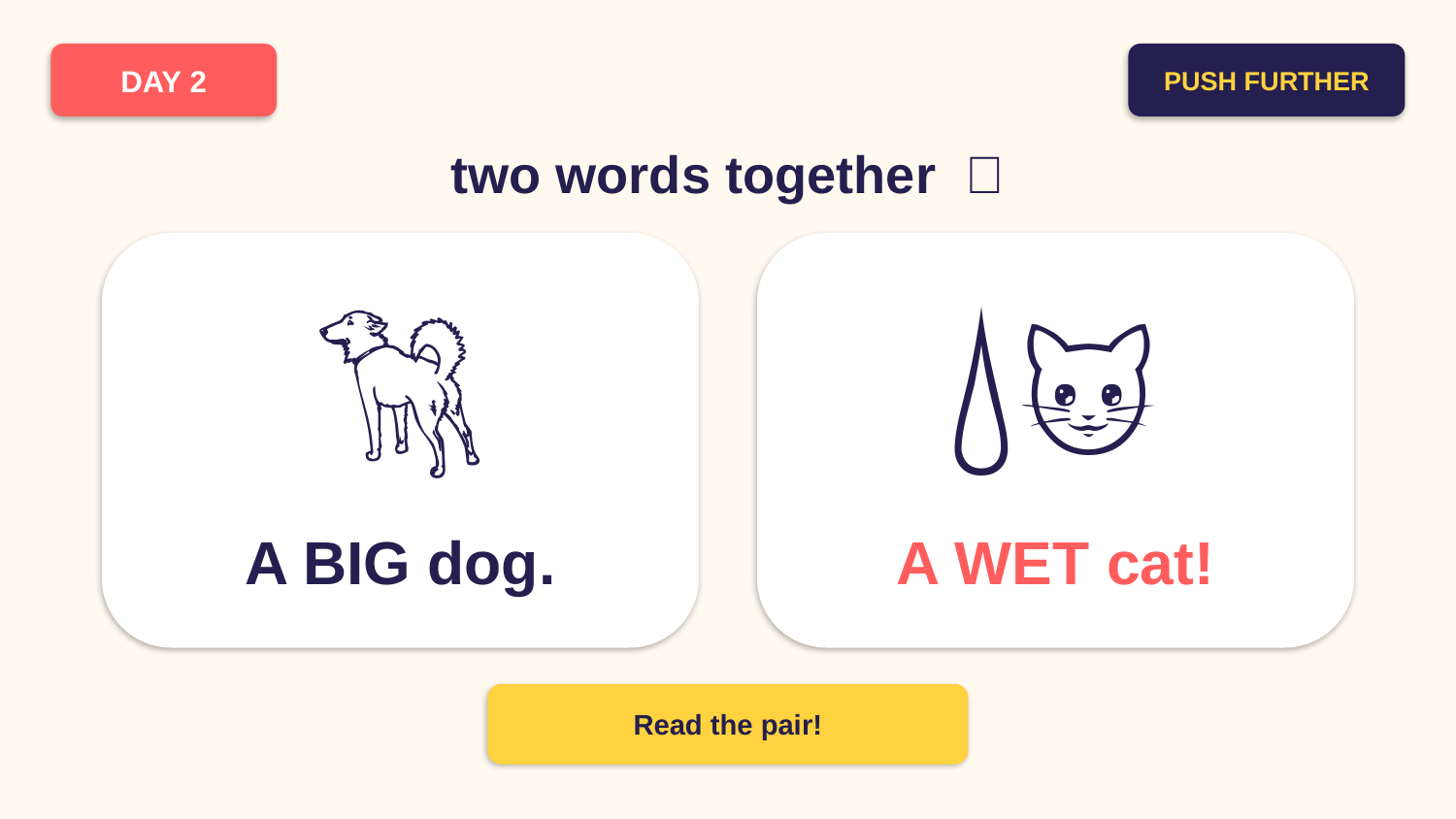

DAY 2
PUSH FURTHER
two words together  🧩

🐕
💧🐱
A BIG dog.
A WET cat!
Read the pair!